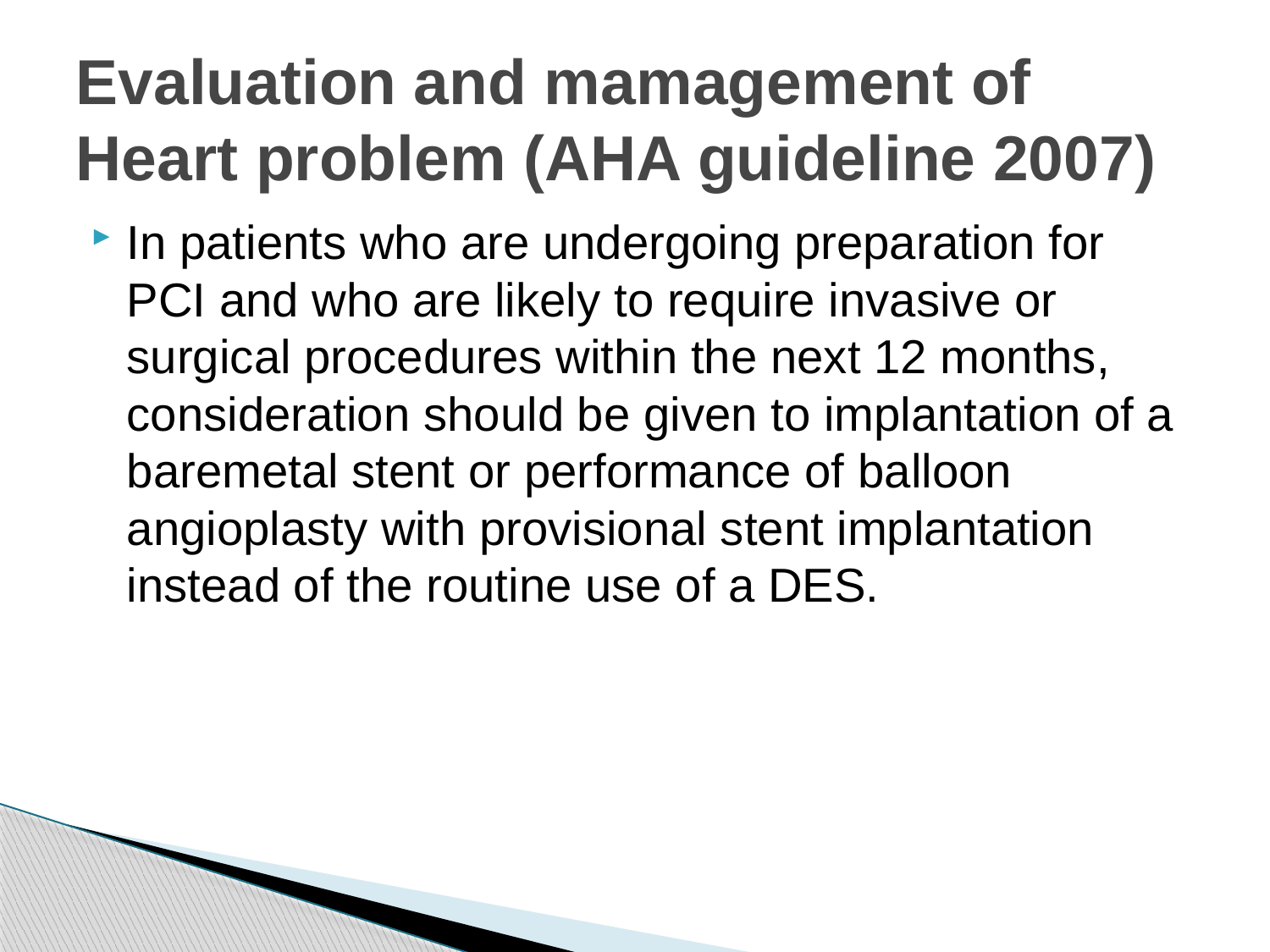

# Evaluation and mamagement of Heart problem (AHA guideline 2007)
In patients who are undergoing preparation for PCI and who are likely to require invasive or surgical procedures within the next 12 months, consideration should be given to implantation of a baremetal stent or performance of balloon angioplasty with provisional stent implantation instead of the routine use of a DES.